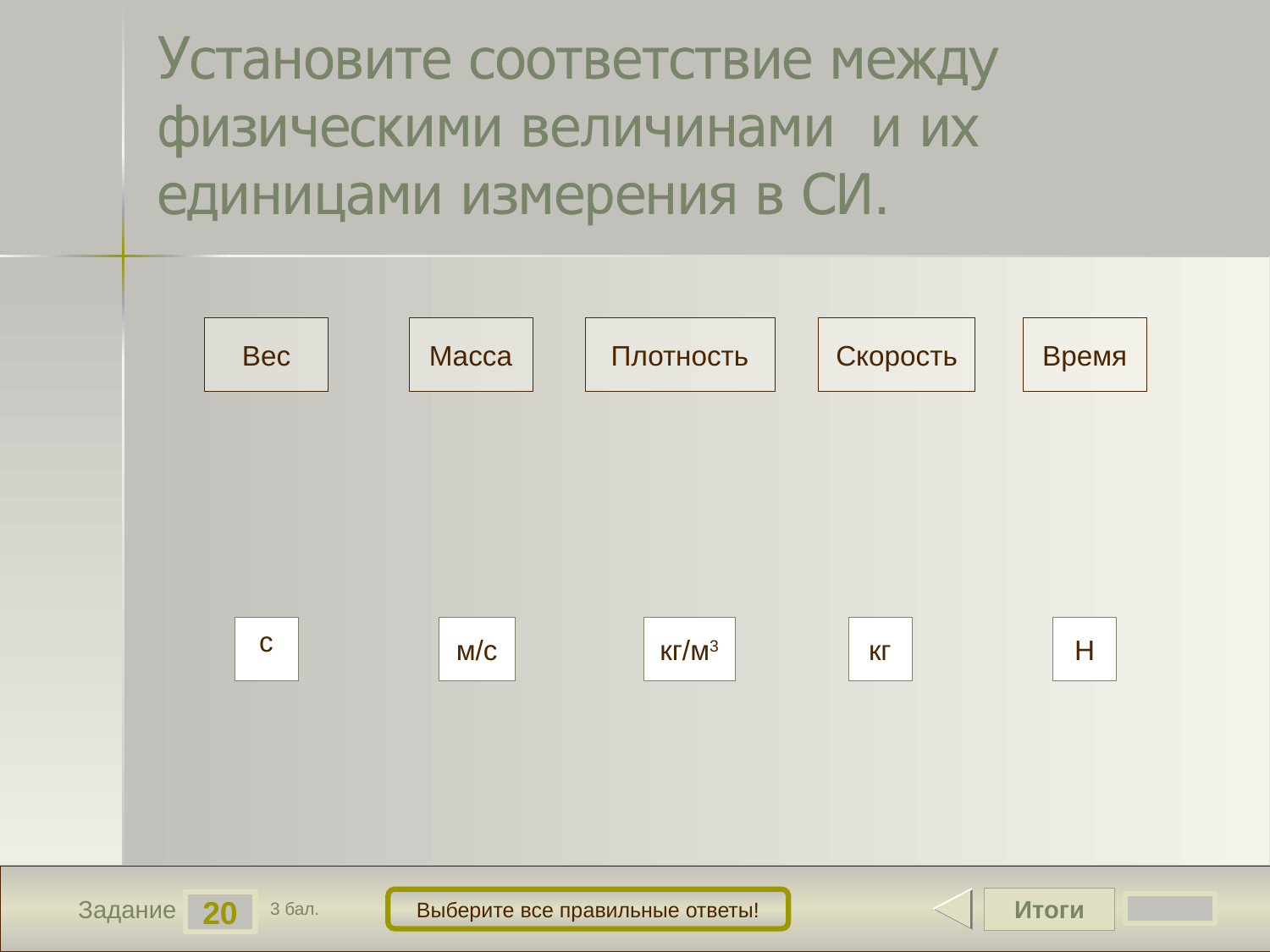

# Установите соответствие между физическими величинами  и их единицами измерения в СИ.
Вес
Масса
Плотность
Скорость
Время
с

м/с
кг/м3
кг
Н

Итоги
Выберите все правильные ответы!
20
Задание

3 бал.